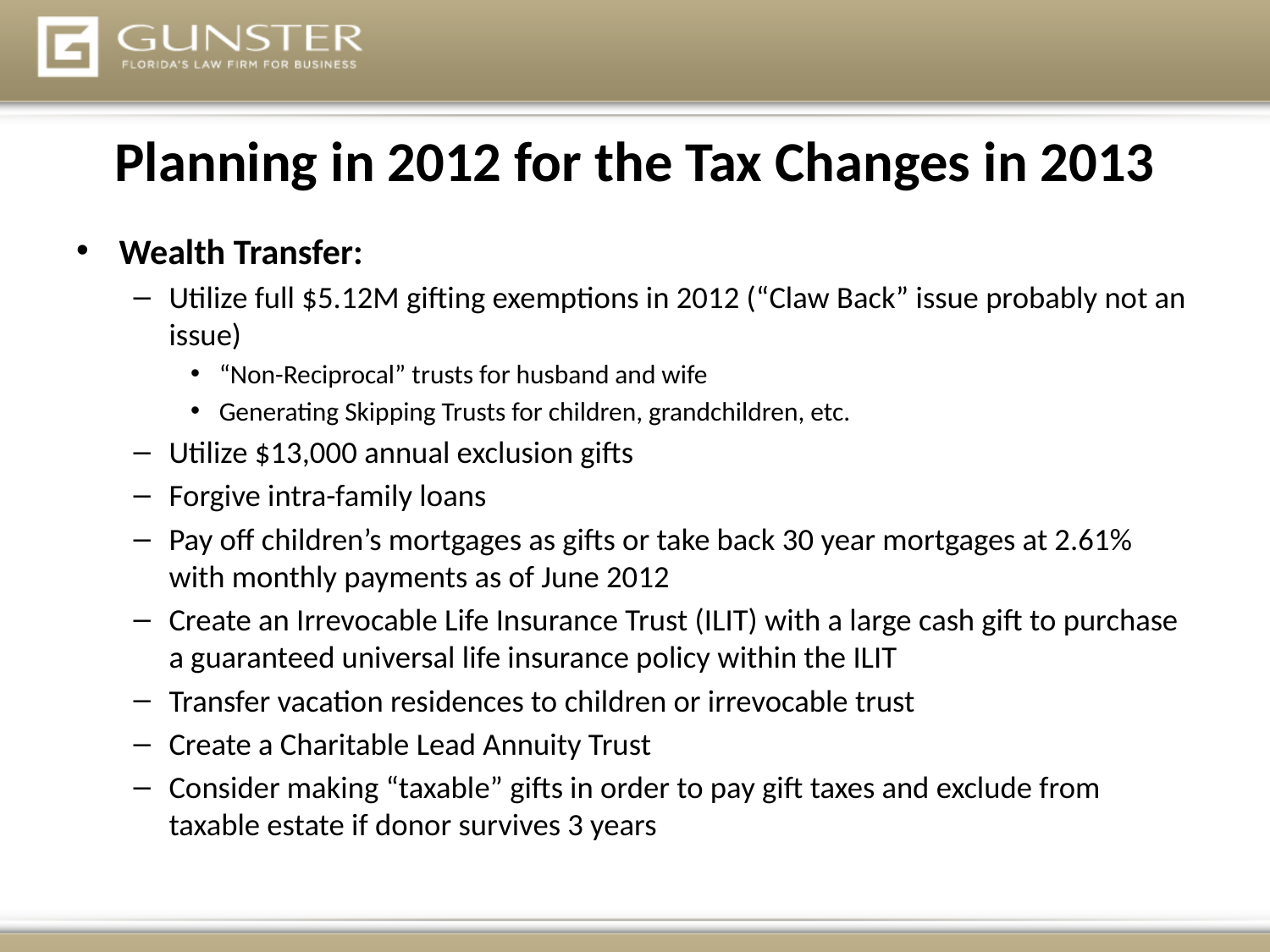

# Planning in 2012 for the Tax Changes in 2013
Wealth Transfer:
Utilize full $5.12M gifting exemptions in 2012 (“Claw Back” issue probably not an issue)
“Non-Reciprocal” trusts for husband and wife
Generating Skipping Trusts for children, grandchildren, etc.
Utilize $13,000 annual exclusion gifts
Forgive intra-family loans
Pay off children’s mortgages as gifts or take back 30 year mortgages at 2.61% with monthly payments as of June 2012
Create an Irrevocable Life Insurance Trust (ILIT) with a large cash gift to purchase a guaranteed universal life insurance policy within the ILIT
Transfer vacation residences to children or irrevocable trust
Create a Charitable Lead Annuity Trust
Consider making “taxable” gifts in order to pay gift taxes and exclude from taxable estate if donor survives 3 years